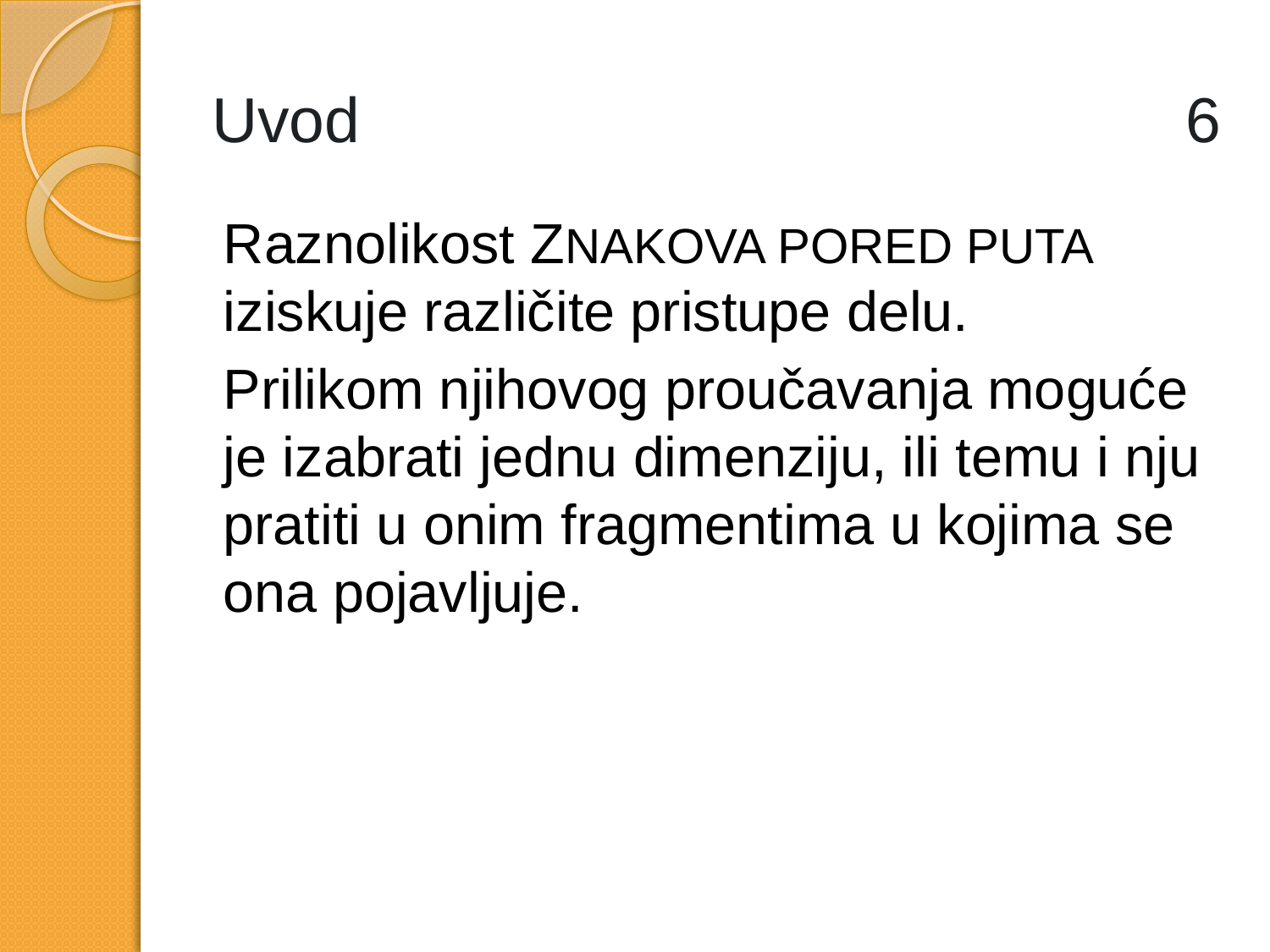

# Uvod                                               6
Raznolikost ZNAKOVA PORED PUTA iziskuje različite pristupe delu.
Prilikom njihovog proučavanja moguće je izabrati jednu dimenziju, ili temu i nju pratiti u onim fragmentima u kojima se ona pojavljuje.